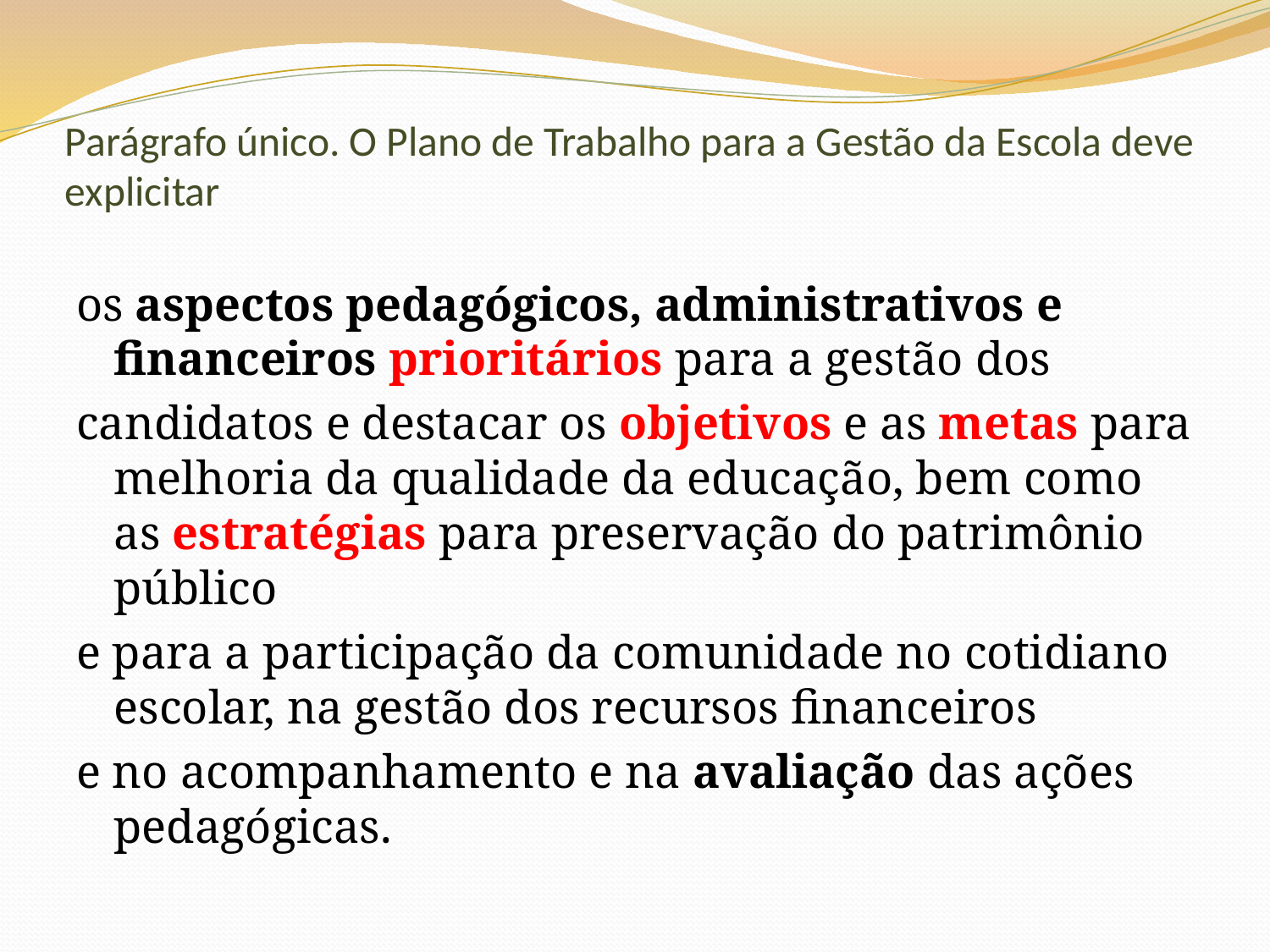

# Parágrafo único. O Plano de Trabalho para a Gestão da Escola deve explicitar
os aspectos pedagógicos, administrativos e financeiros prioritários para a gestão dos
candidatos e destacar os objetivos e as metas para melhoria da qualidade da educação, bem como as estratégias para preservação do patrimônio público
e para a participação da comunidade no cotidiano escolar, na gestão dos recursos financeiros
e no acompanhamento e na avaliação das ações pedagógicas.